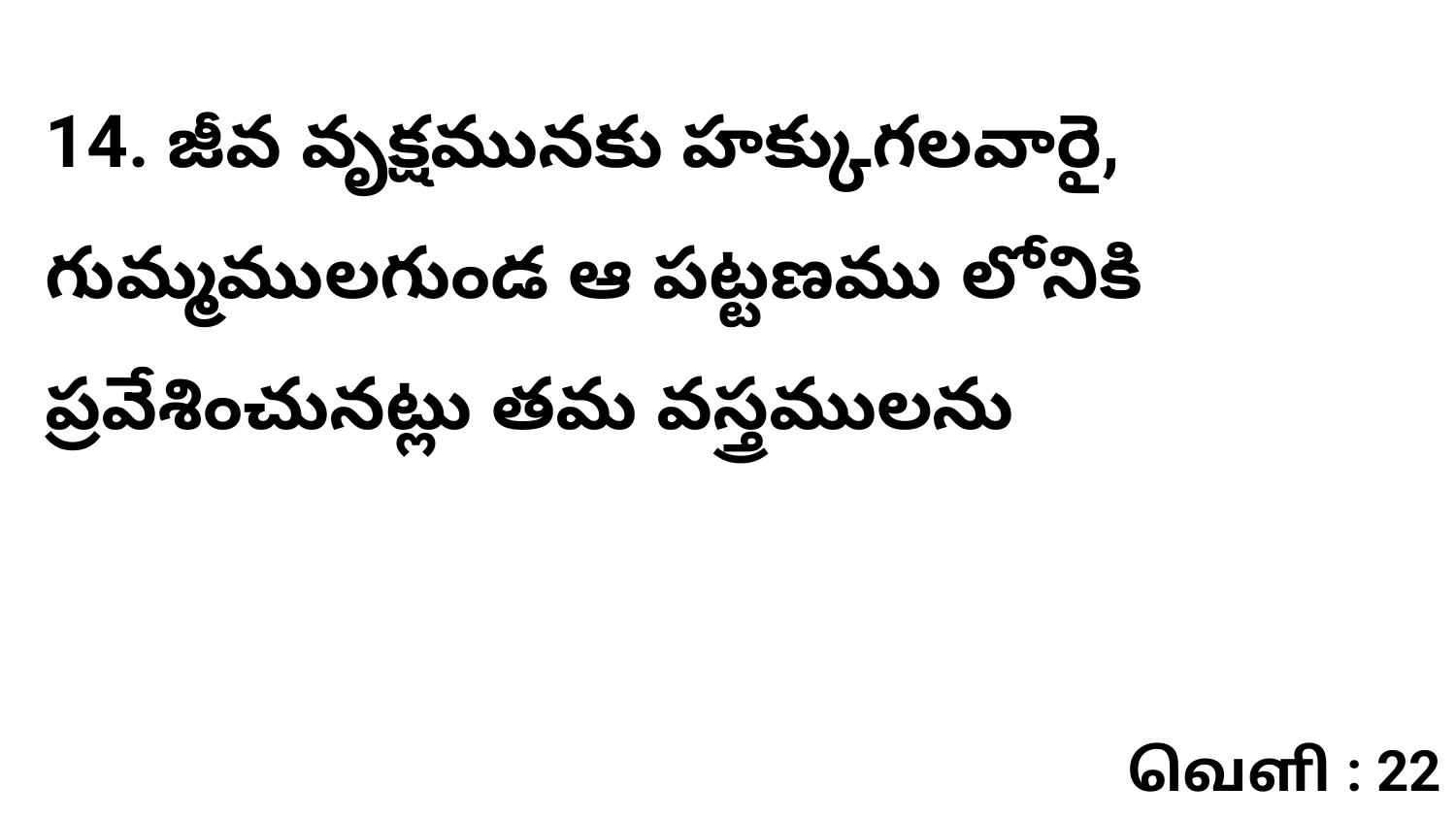

14. జీవ వృక్షమునకు హక్కుగలవారై, గుమ్మములగుండ ఆ పట్టణము లోనికి ప్రవేశించునట్లు తమ వస్త్రములను
வெளி : 22